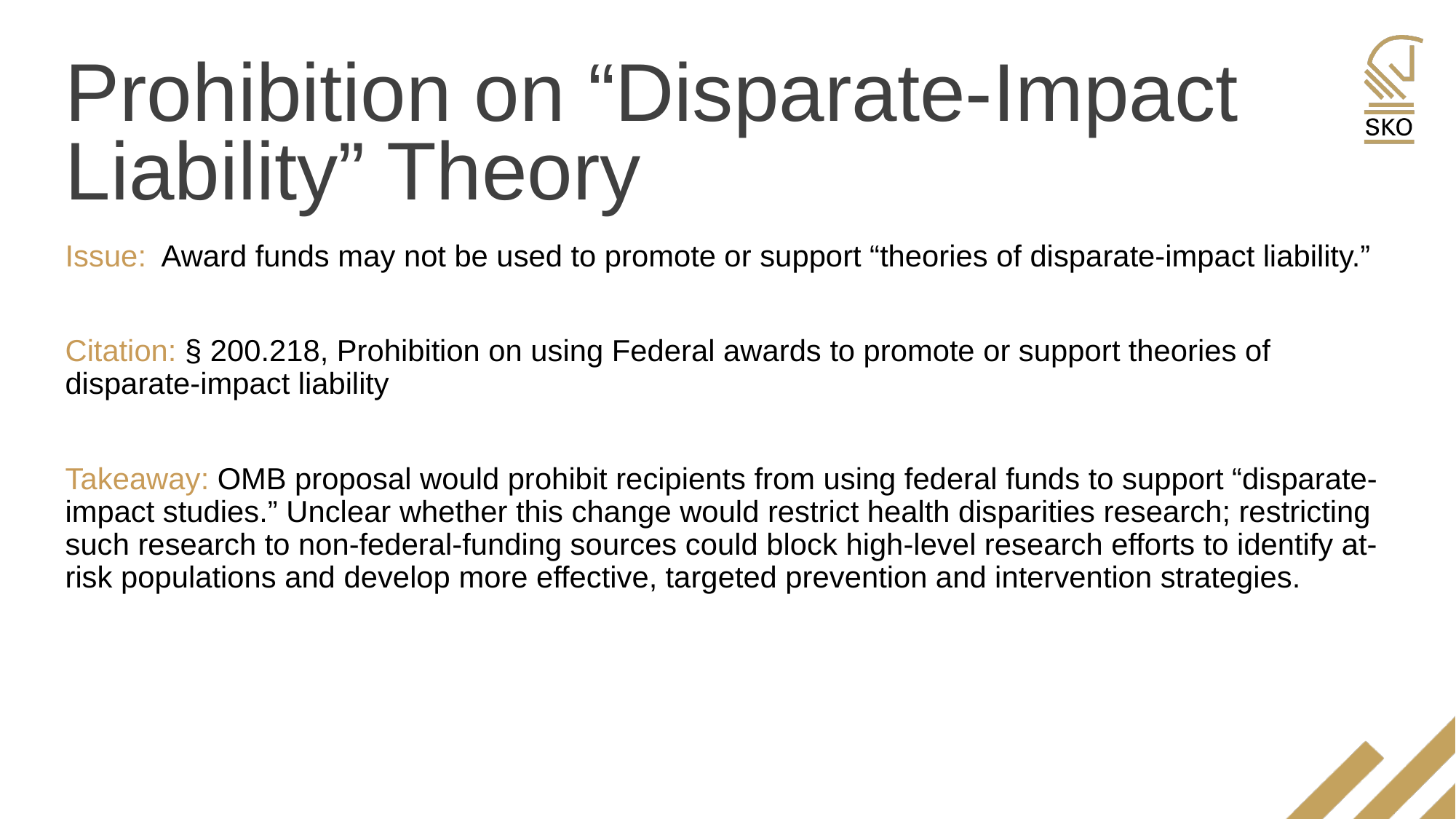

# Prohibition on “Disparate-Impact Liability” Theory
Issue:  Award funds may not be used to promote or support “theories of disparate-impact liability.”

Citation: § 200.218, Prohibition on using Federal awards to promote or support theories of disparate-impact liability

Takeaway: OMB proposal would prohibit recipients from using federal funds to support “disparate-impact studies.” Unclear whether this change would restrict health disparities research; restricting such research to non-federal-funding sources could block high-level research efforts to identify at-risk populations and develop more effective, targeted prevention and intervention strategies.